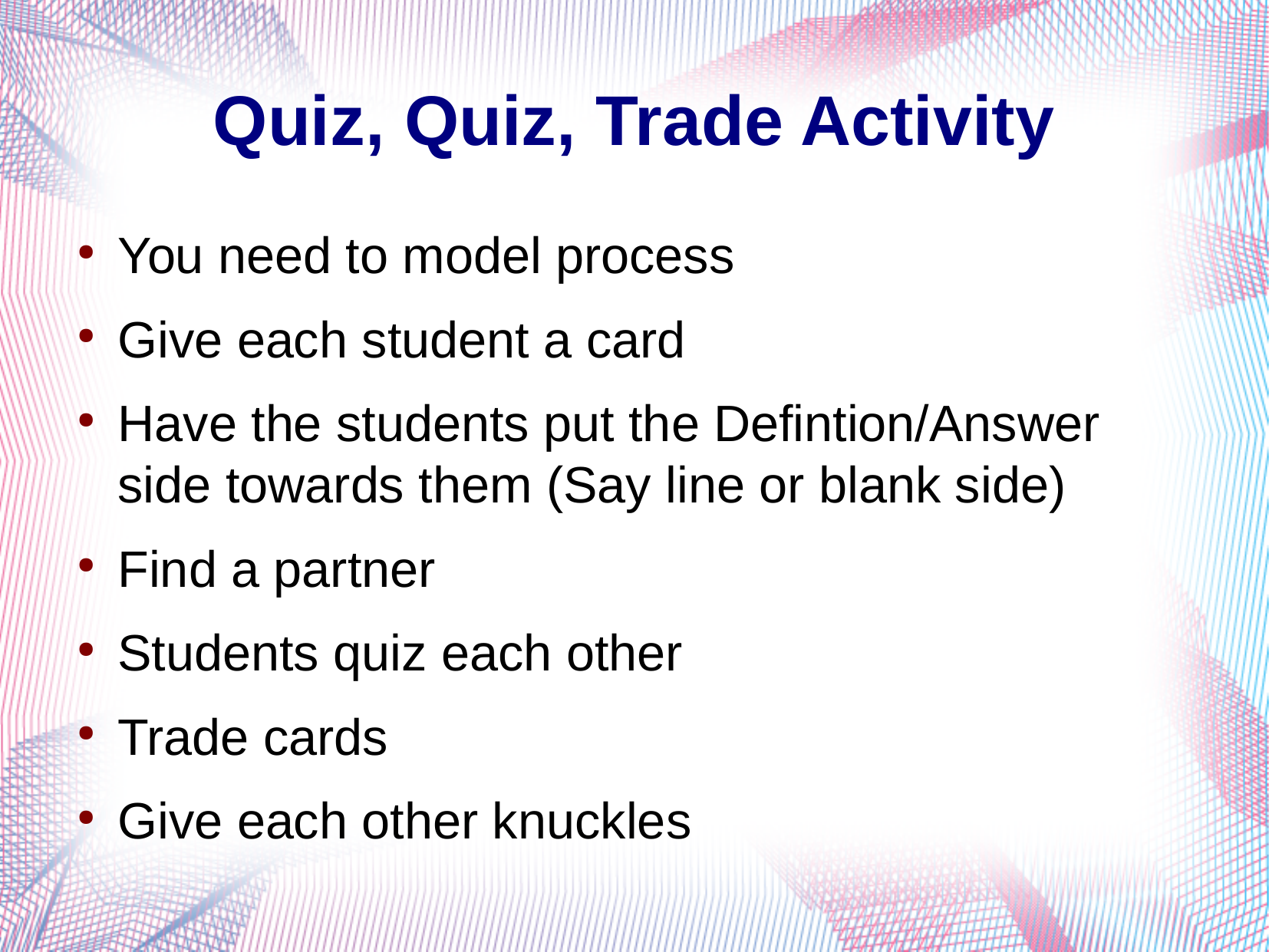

Quiz, Quiz, Trade Activity
You need to model process
Give each student a card
Have the students put the Defintion/Answer side towards them (Say line or blank side)
Find a partner
Students quiz each other
Trade cards
Give each other knuckles